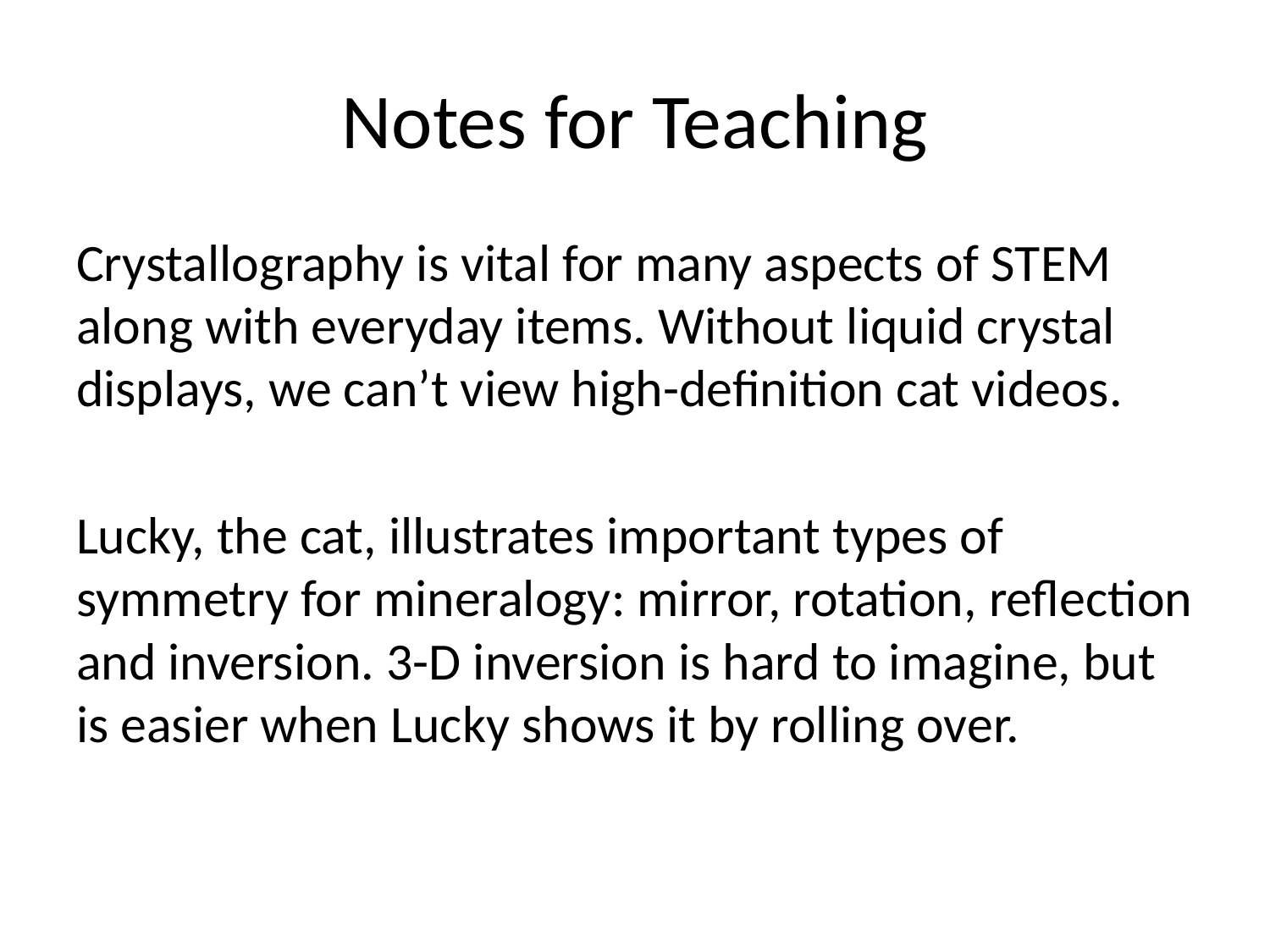

# Notes for Teaching
Crystallography is vital for many aspects of STEM along with everyday items. Without liquid crystal displays, we can’t view high-definition cat videos.

Lucky, the cat, illustrates important types of symmetry for mineralogy: mirror, rotation, reflection and inversion. 3-D inversion is hard to imagine, but is easier when Lucky shows it by rolling over.